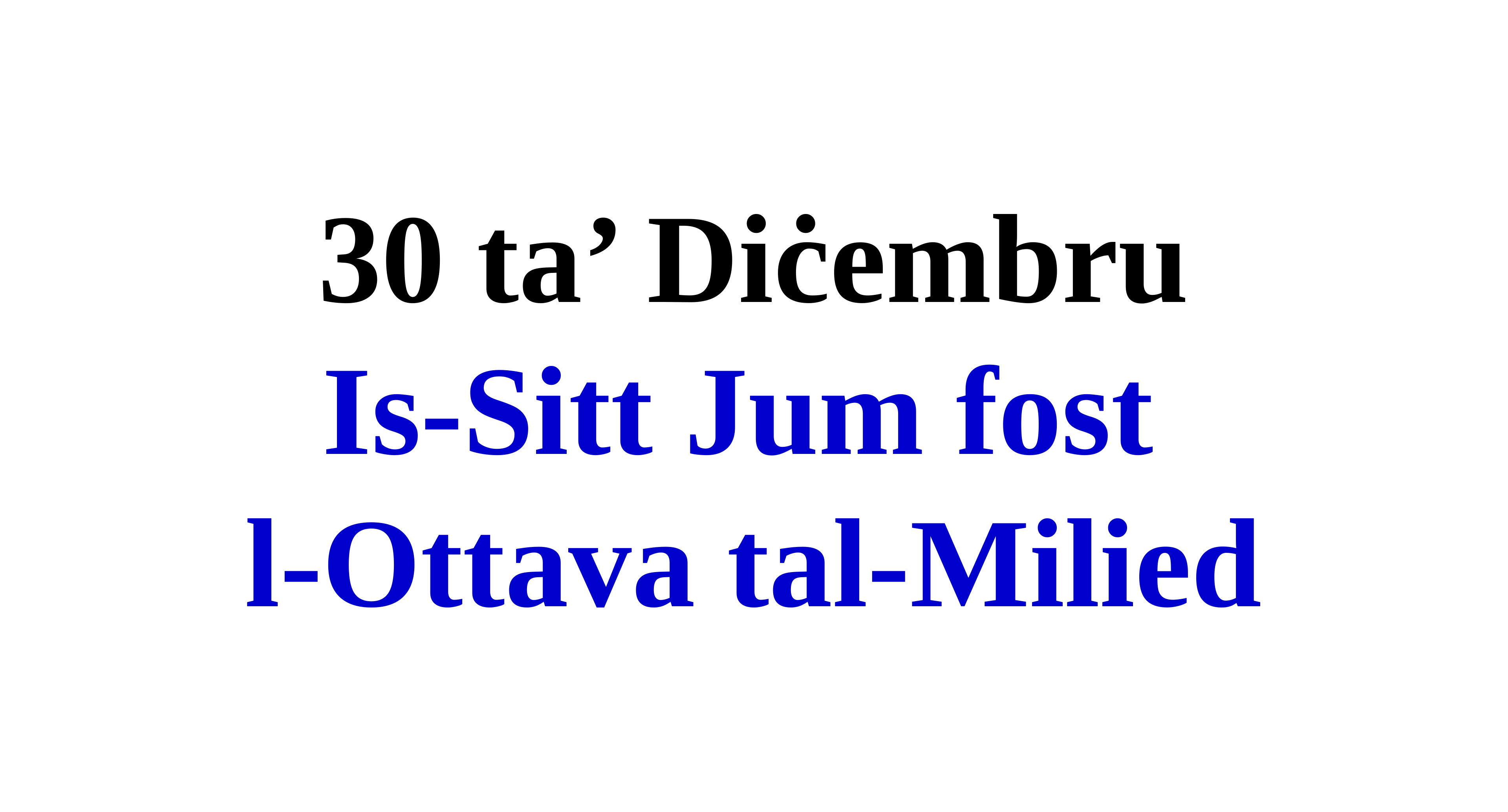

30 ta’ Diċembru
Is-Sitt Jum fost
l-Ottava tal-Milied